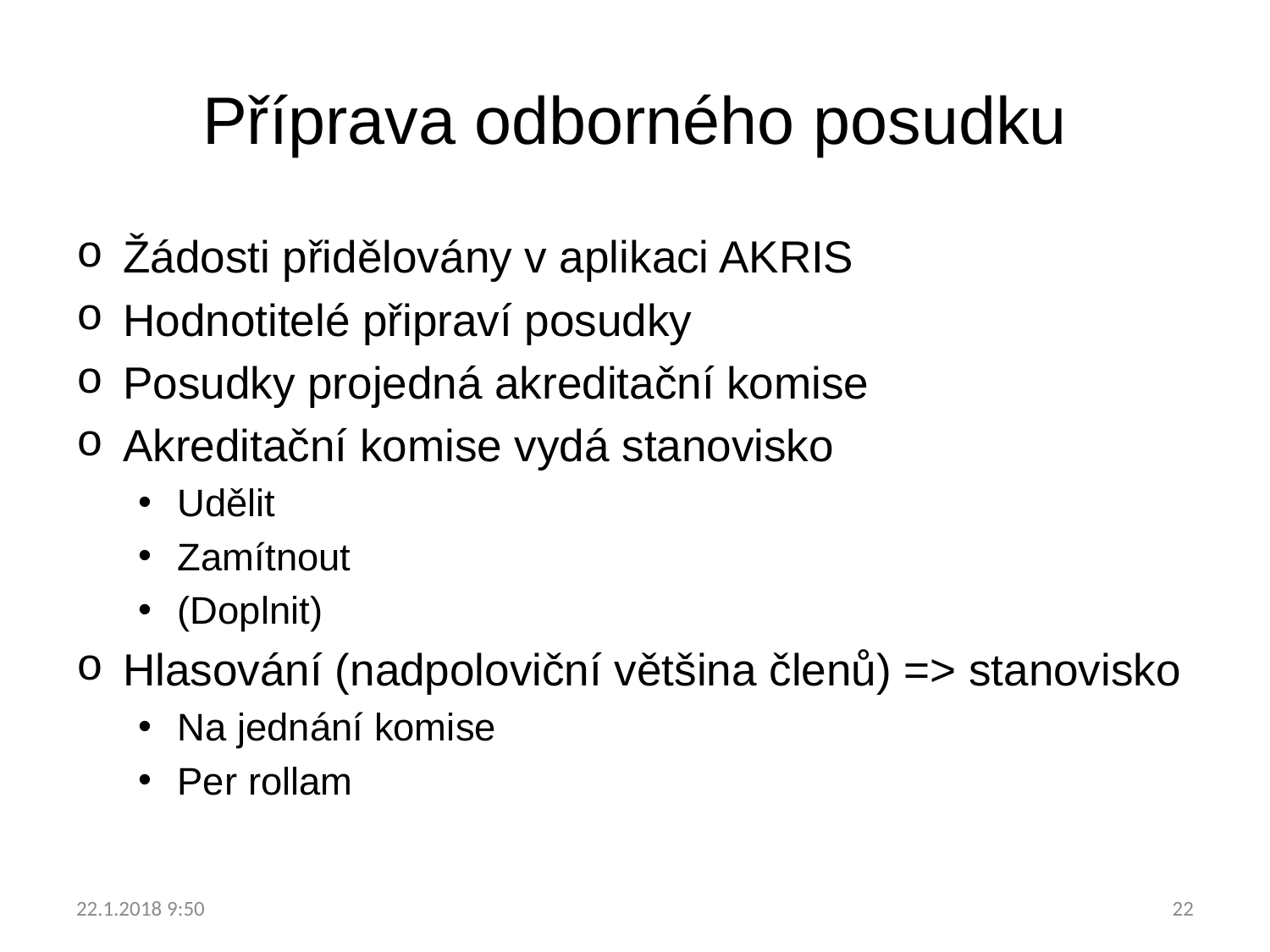

# Příprava odborného posudku
Žádosti přidělovány v aplikaci AKRIS
Hodnotitelé připraví posudky
Posudky projedná akreditační komise
Akreditační komise vydá stanovisko
Udělit
Zamítnout
(Doplnit)
Hlasování (nadpoloviční většina členů) => stanovisko
Na jednání komise
Per rollam

22.1.2018 9:50
22